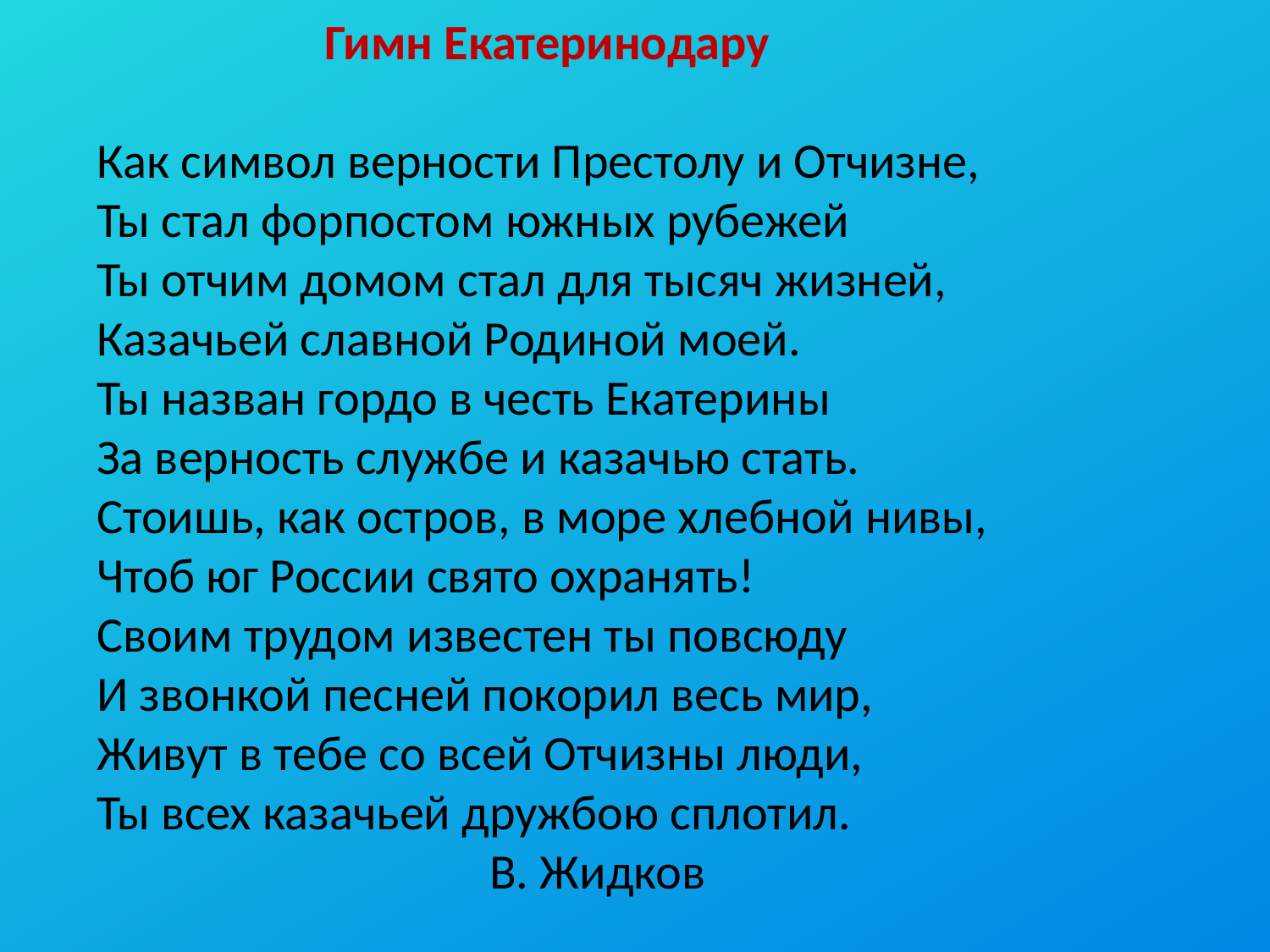

Гимн Екатеринодару

       Как символ верности Престолу и Отчизне,
       Ты стал форпостом южных рубежей
       Ты отчим домом стал для тысяч жизней,
       Казачьей славной Родиной моей.
       Ты назван гордо в честь Екатерины
       За верность службе и казачью стать.
       Стоишь, как остров, в море хлебной нивы,
       Чтоб юг России свято охранять!
       Своим трудом известен ты повсюду
       И звонкой песней покорил весь мир,
       Живут в тебе со всей Отчизны люди,
       Ты всех казачьей дружбою сплотил.
                                          В. Жидков